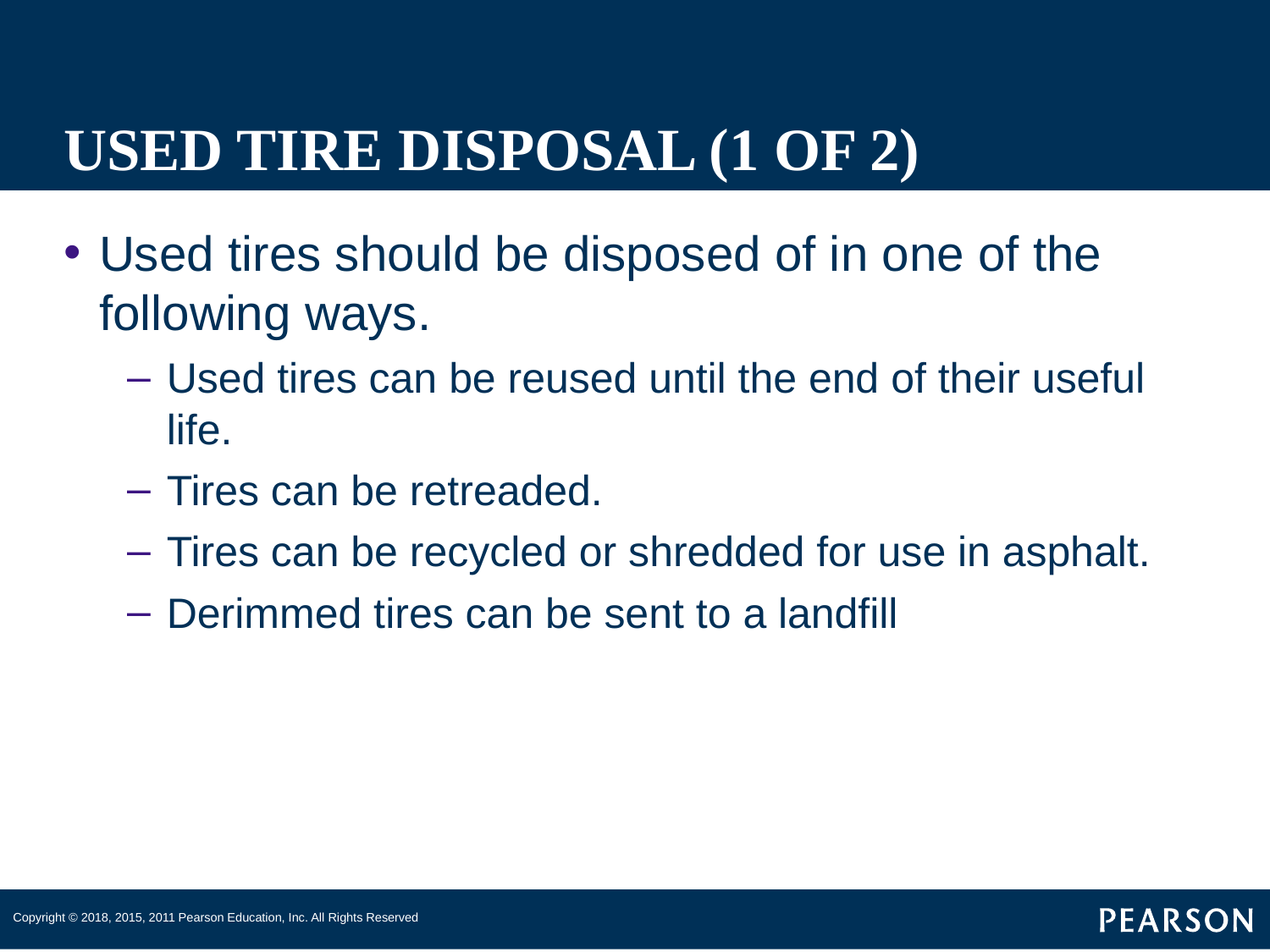

# USED TIRE DISPOSAL (1 OF 2)
Used tires should be disposed of in one of the following ways.
Used tires can be reused until the end of their useful life.
Tires can be retreaded.
Tires can be recycled or shredded for use in asphalt.
Derimmed tires can be sent to a landfill